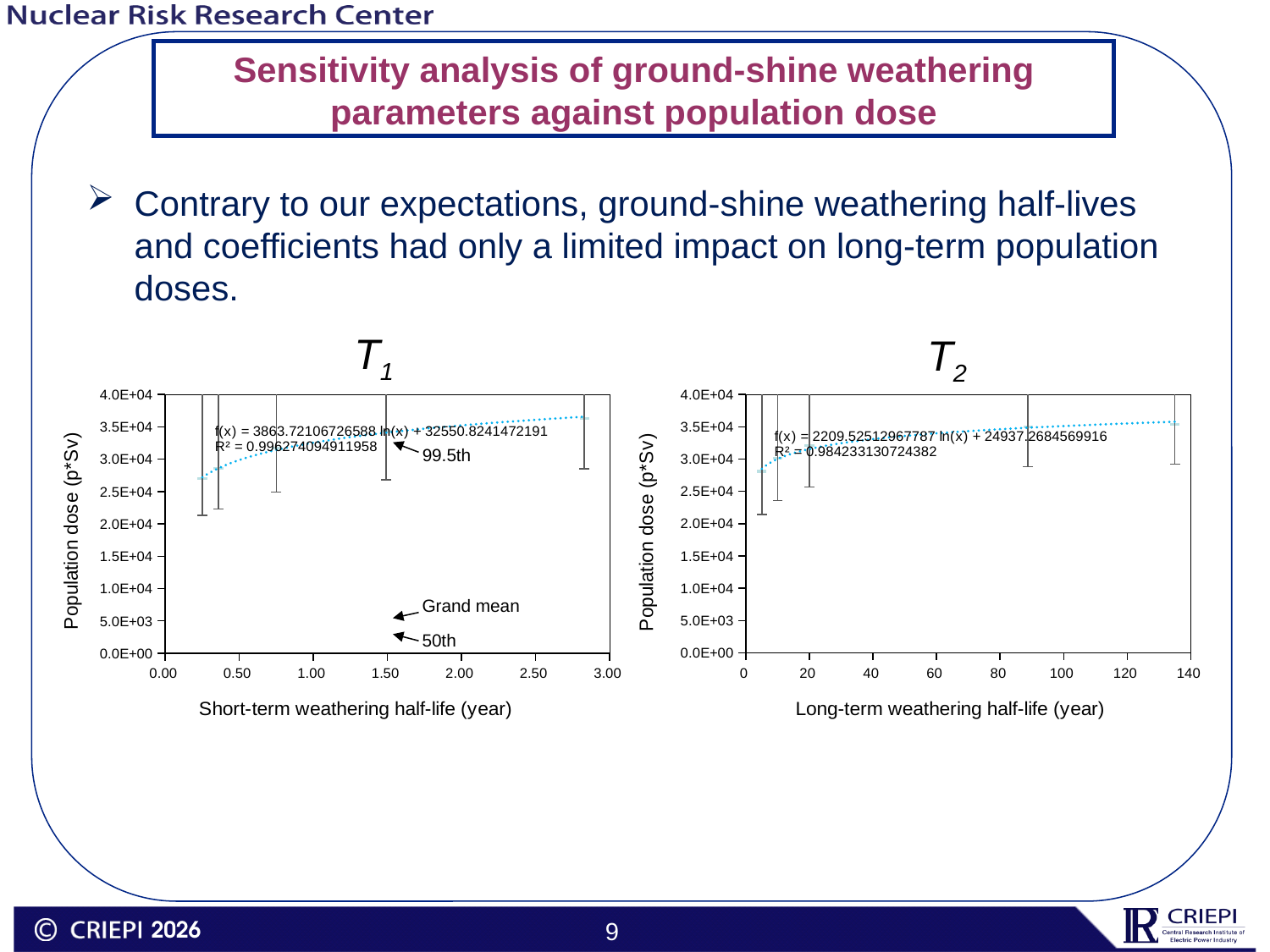

# Sensitivity analysis of ground-shine weathering parameters against population dose
Contrary to our expectations, ground-shine weathering half-lives and coefficients had only a limited impact on long-term population doses.
T1
T2

### Chart

| Category |  |
|---|---|

### Chart

| Category |  |
|---|---|
99.5th
Grand mean
50th
2026
9